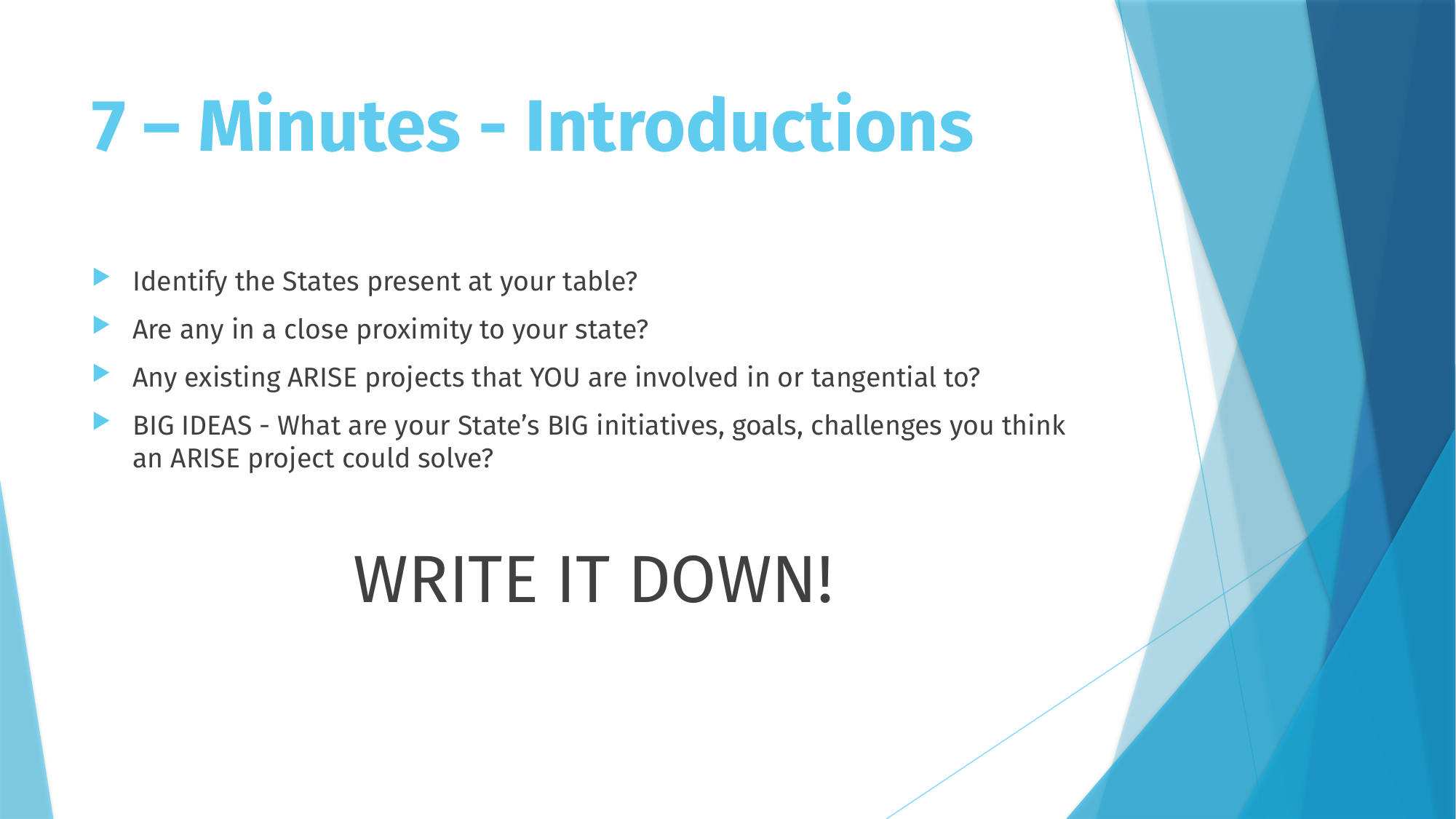

# 7 – Minutes - Introductions
Identify the States present at your table?
Are any in a close proximity to your state?
Any existing ARISE projects that YOU are involved in or tangential to?
BIG IDEAS - What are your State’s BIG initiatives, goals, challenges you think an ARISE project could solve?

WRITE IT DOWN!